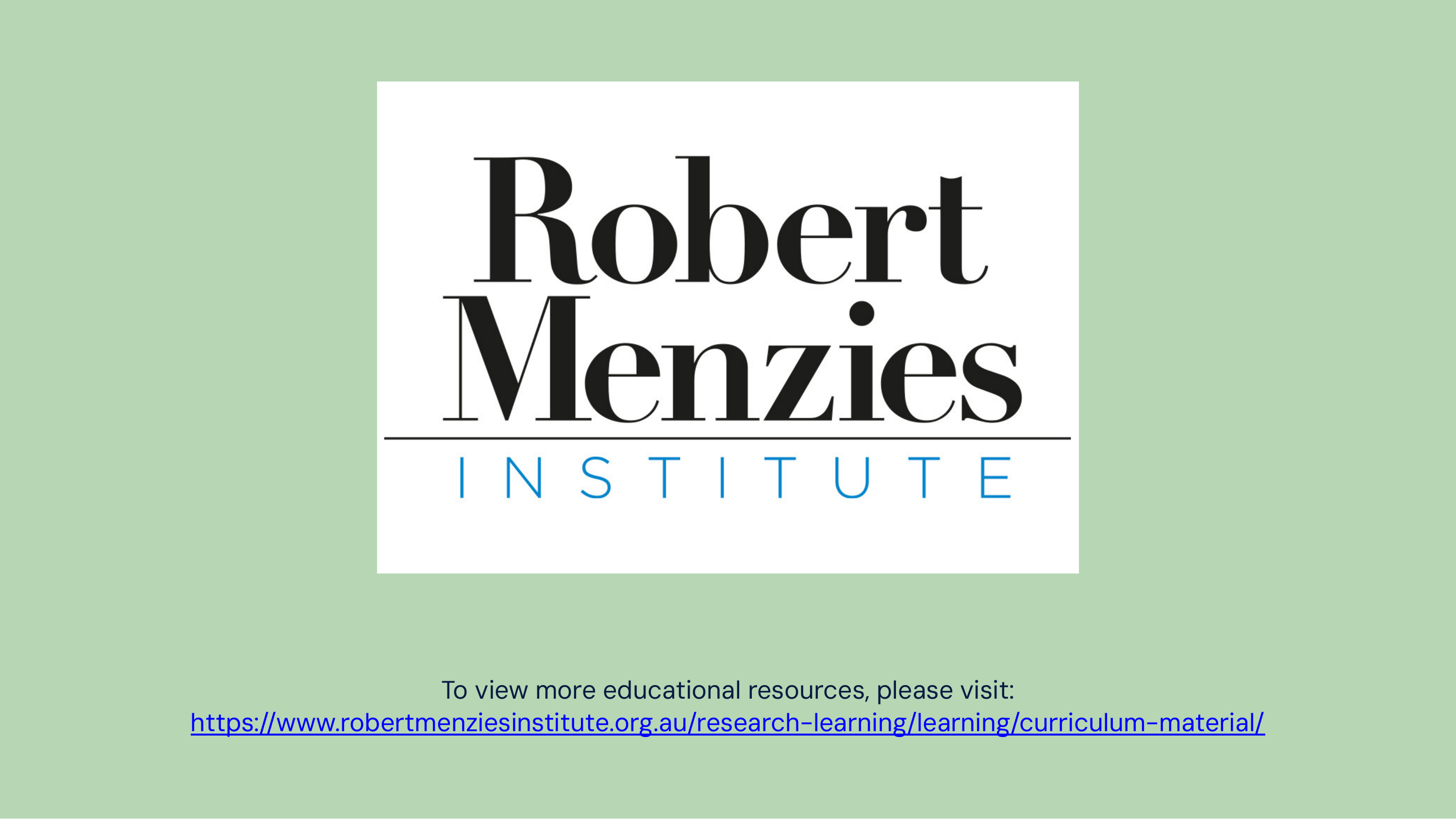

To view more educational resources, please visit:
https://www.robertmenziesinstitute.org.au/research-learning/learning/curriculum-material/